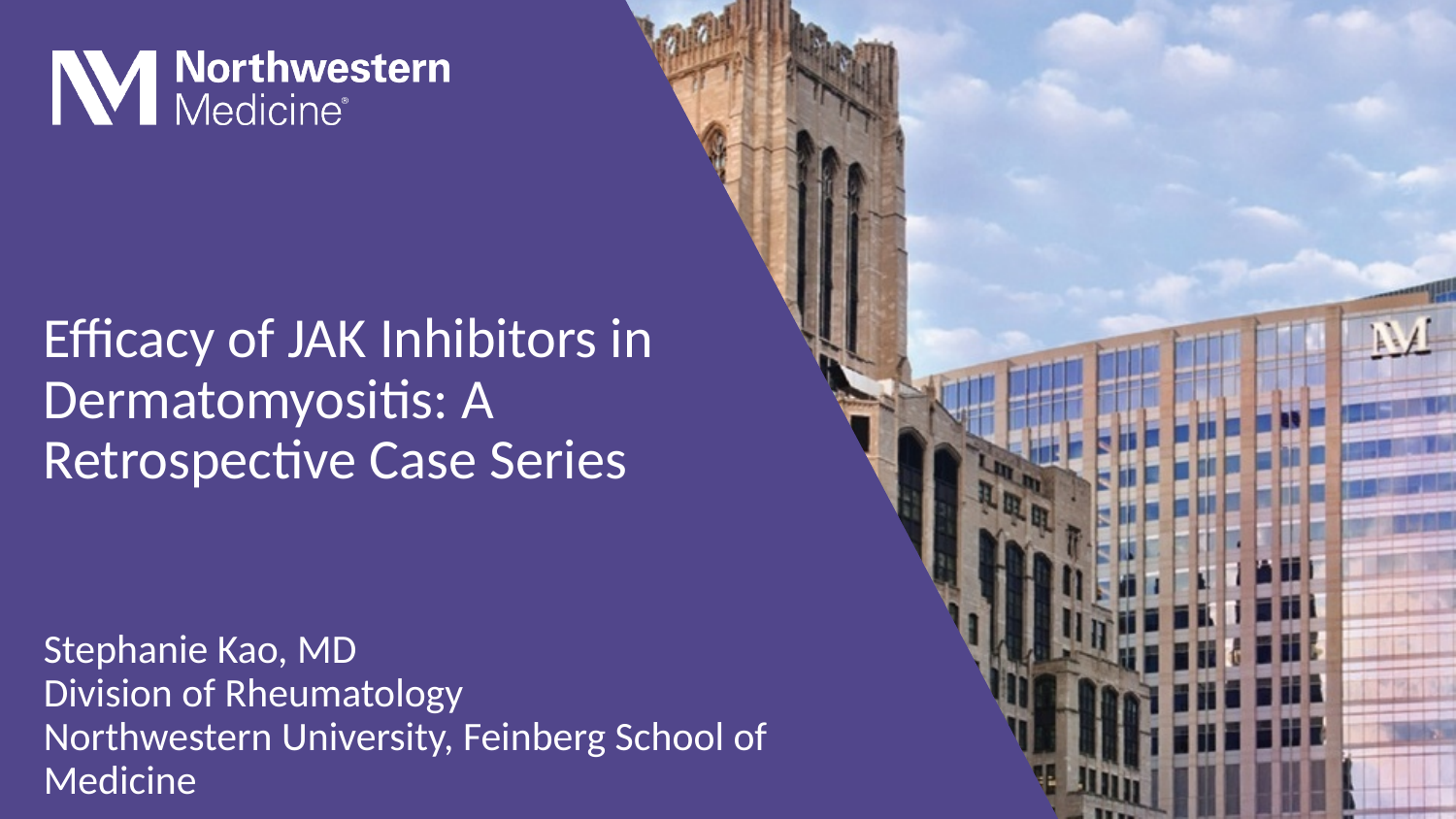

# Efficacy of JAK Inhibitors in Dermatomyositis: A Retrospective Case Series

Stephanie Kao, MD
Division of Rheumatology
Northwestern University, Feinberg School of Medicine